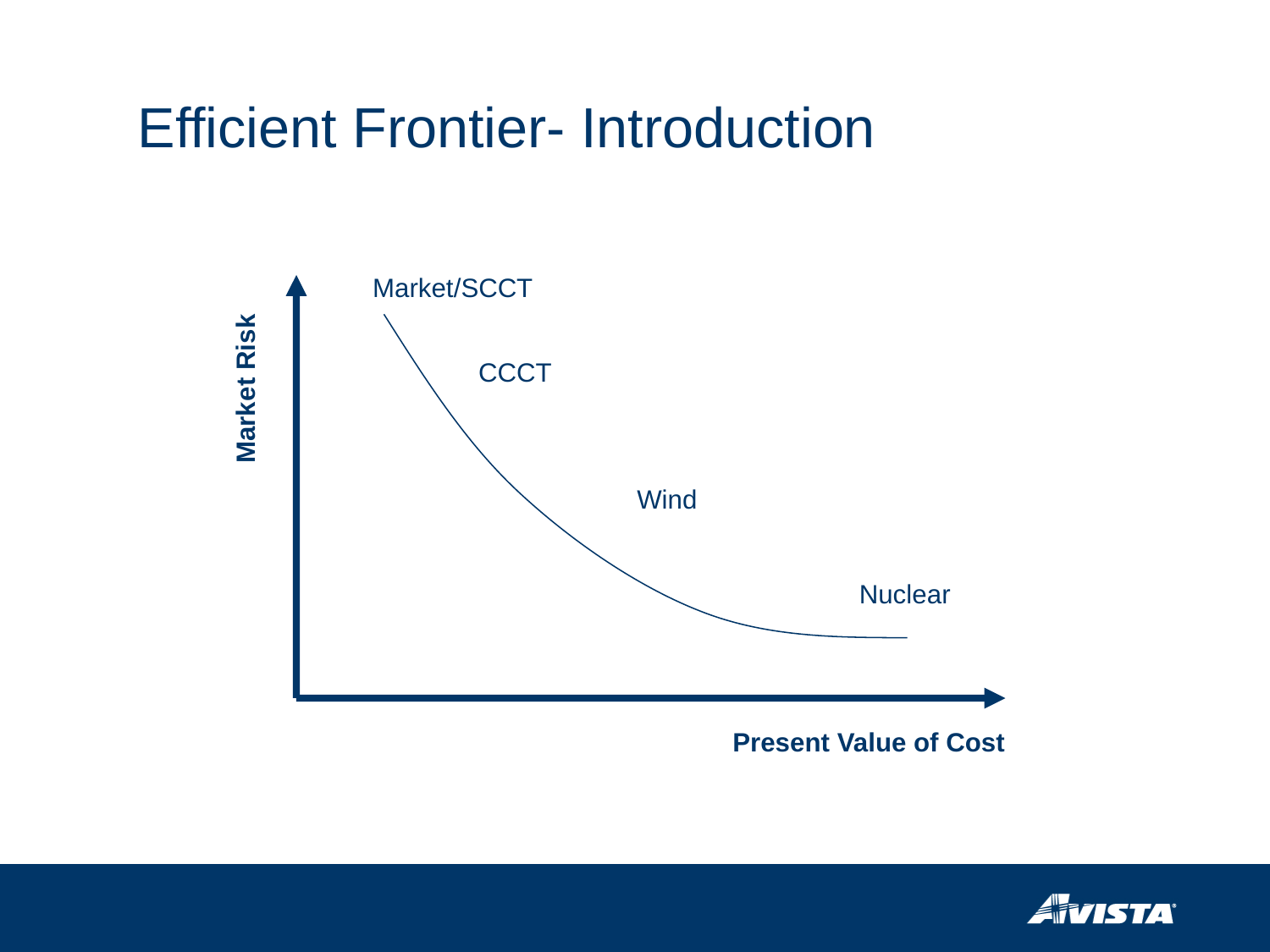

# Efficient Frontier- Introduction
Market/SCCT

CCCT
Market Risk
Wind
Nuclear

Present Value of Cost